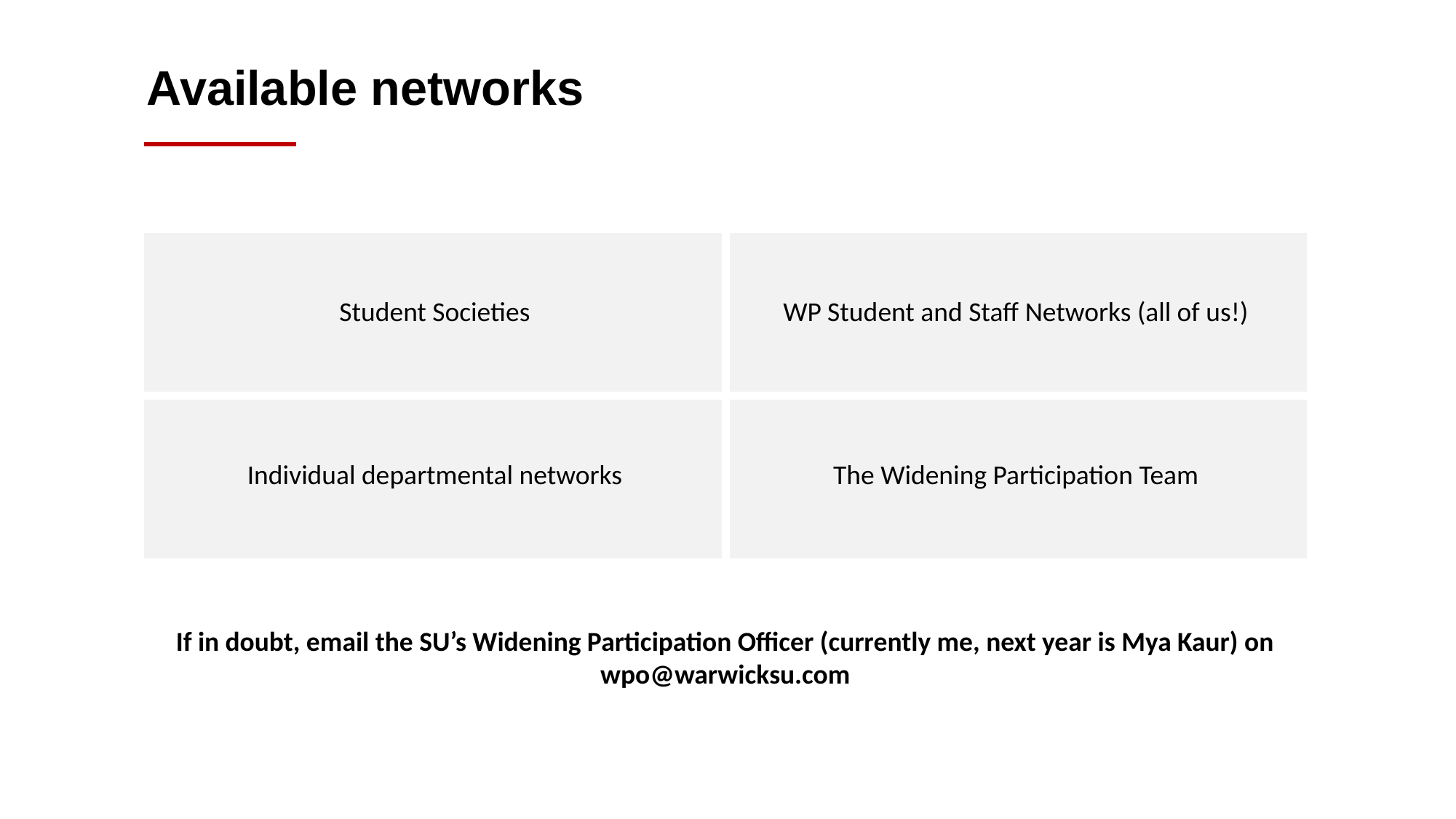

Available networks
| Student Societies | WP Student and Staff Networks (all of us!) |
| --- | --- |
| Individual departmental networks | The Widening Participation Team |
If in doubt, email the SU’s Widening Participation Officer (currently me, next year is Mya Kaur) on wpo@warwicksu.com